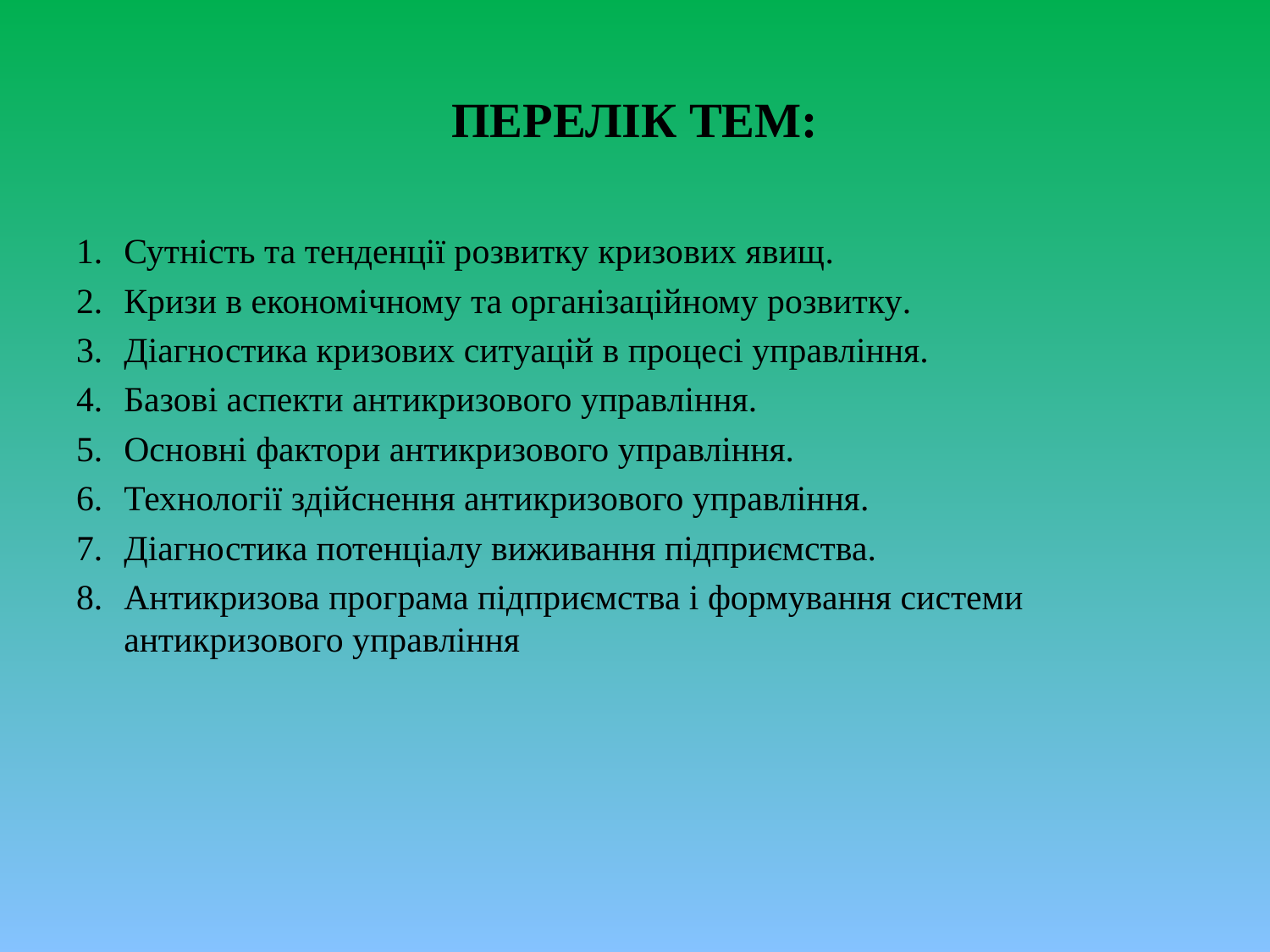

# ПЕРЕЛІК ТЕМ:
Сутність та тенденції розвитку кризових явищ.
Кризи в економічному та організаційному розвитку.
Діагностика кризових ситуацій в процесі управління.
Базові аспекти антикризового управління.
Основні фактори антикризового управління.
Технології здійснення антикризового управління.
Діагностика потенціалу виживання підприємства.
Антикризова програма підприємства і формування системи антикризового управління